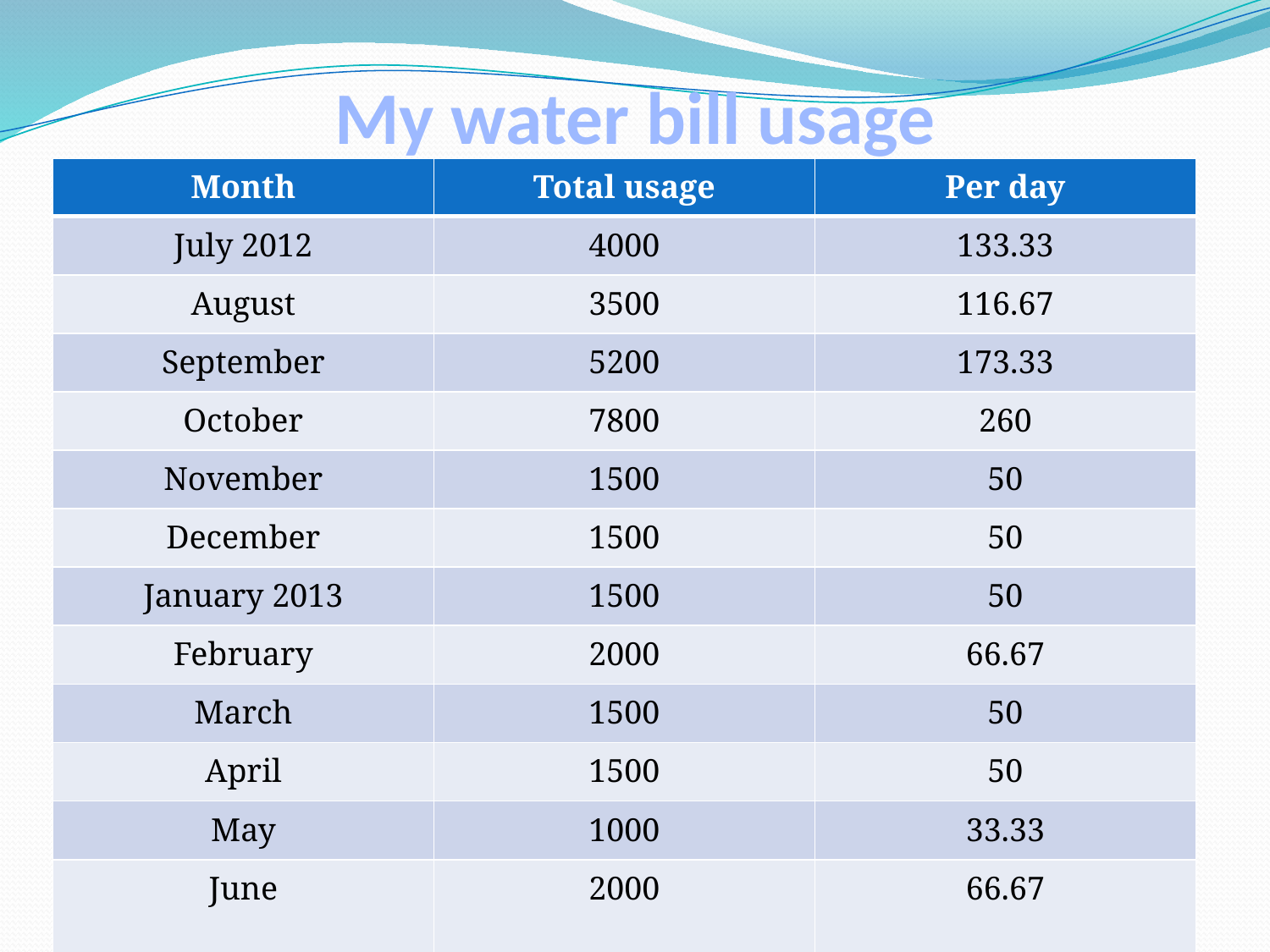

# My water bill usage
| Month | Total usage | Per day |
| --- | --- | --- |
| July 2012 | 4000 | 133.33 |
| August | 3500 | 116.67 |
| September | 5200 | 173.33 |
| October | 7800 | 260 |
| November | 1500 | 50 |
| December | 1500 | 50 |
| January 2013 | 1500 | 50 |
| February | 2000 | 66.67 |
| March | 1500 | 50 |
| April | 1500 | 50 |
| May | 1000 | 33.33 |
| June | 2000 | 66.67 |